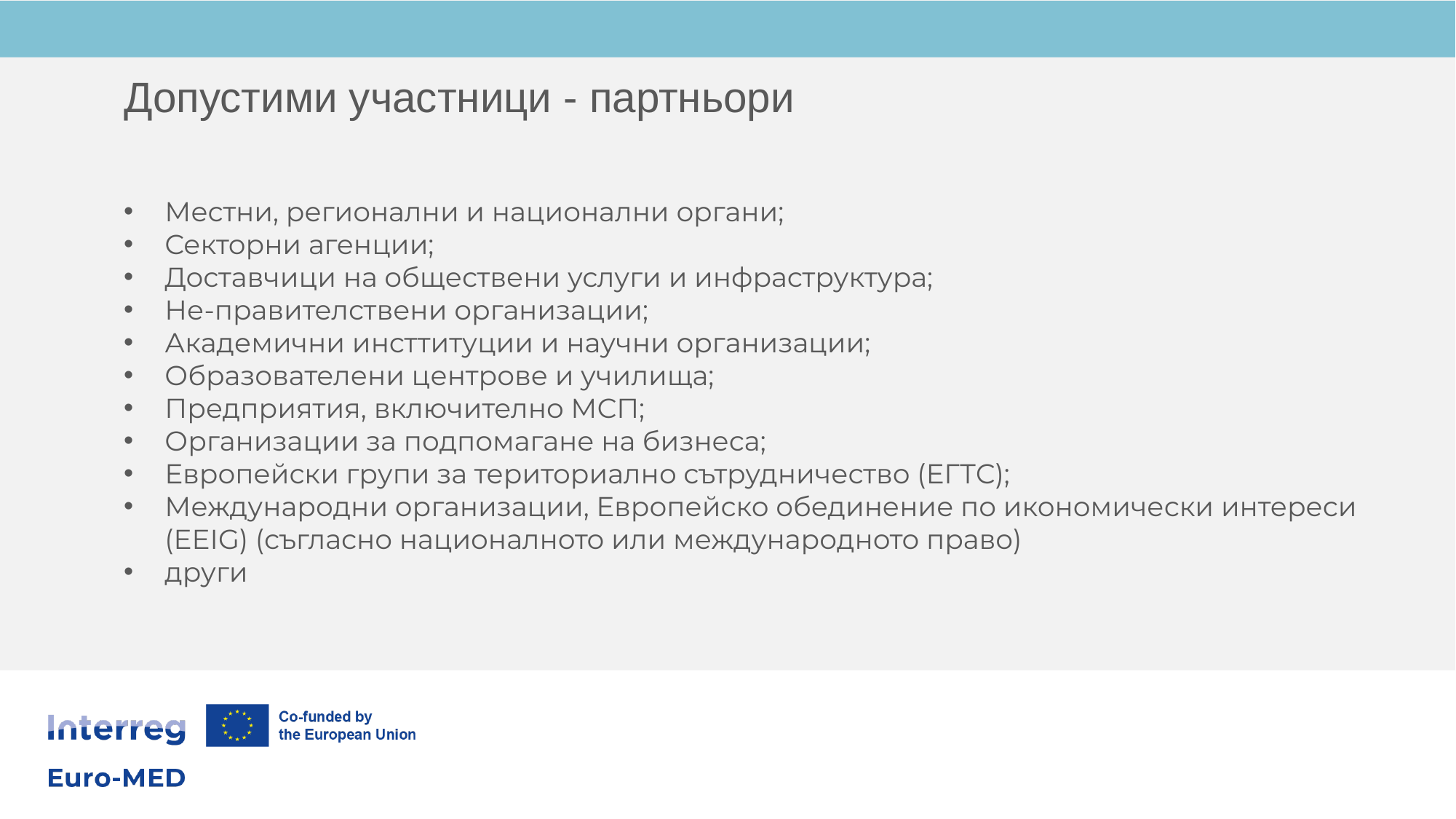

# Допустими участници - партньори
Местни, регионални и национални органи;
Секторни агенции;
Доставчици на обществени услуги и инфраструктура;
Не-правителствени организации;
Академични инсттитуции и научни организации;
Образователени центрове и училища;
Предприятия, включително МСП;
Организации за подпомагане на бизнеса;
Европейски групи за териториално сътрудничество (ЕГТС);
Международни организации, Европейско обединение по икономически интереси (EEIG) (съгласно националното или международното право)
други